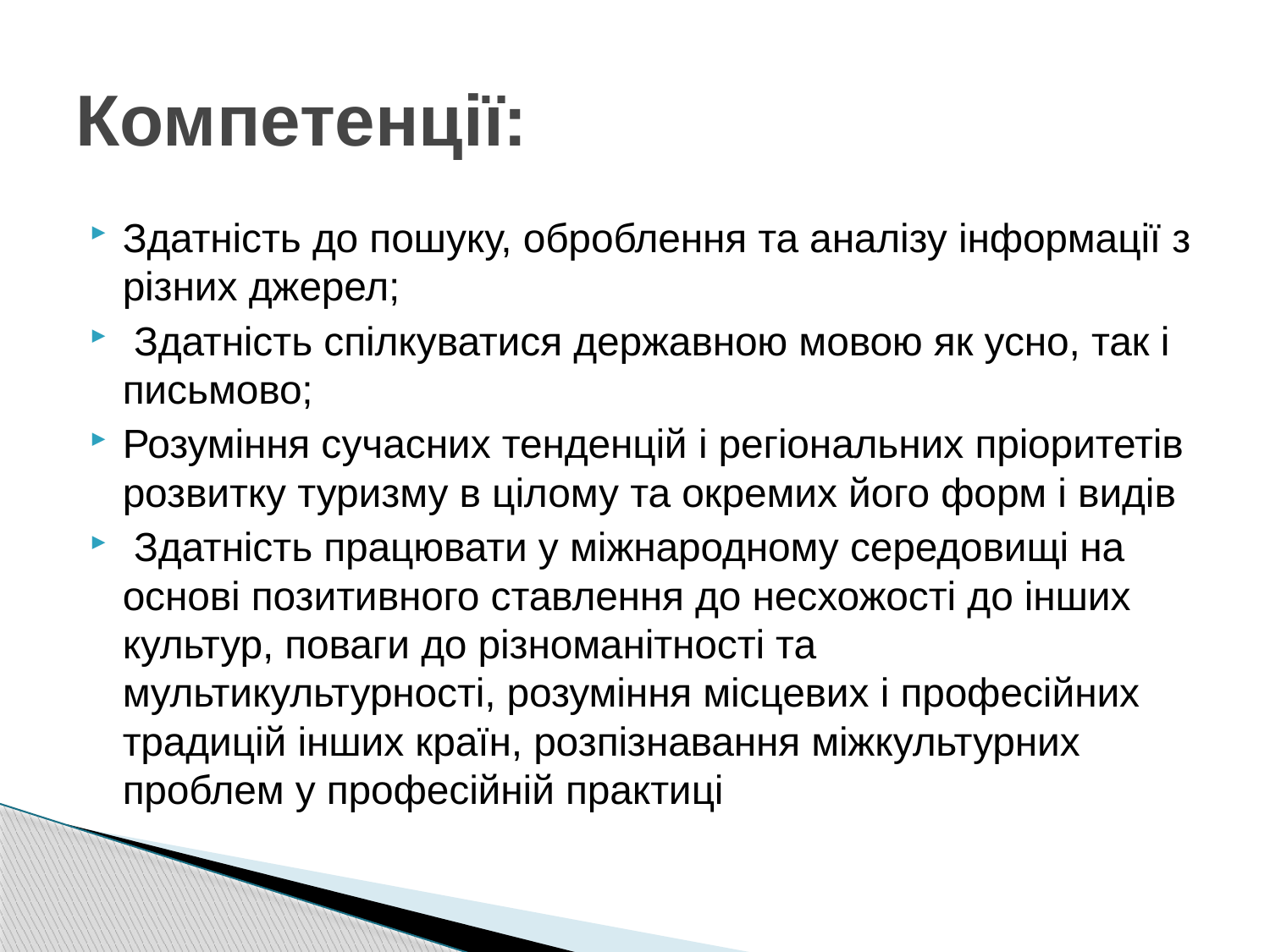

# Компетенції:
Здатність до пошуку, оброблення та аналізу інформації з різних джерел;
 Здатність спілкуватися державною мовою як усно, так і письмово;
Розуміння сучасних тенденцій і регіональних пріоритетів розвитку туризму в цілому та окремих його форм і видів
 Здатність працювати у міжнародному середовищі на основі позитивного ставлення до несхожості до інших культур, поваги до різноманітності та мультикультурності, розуміння місцевих і професійних традицій інших країн, розпізнавання міжкультурних проблем у професійній практиці